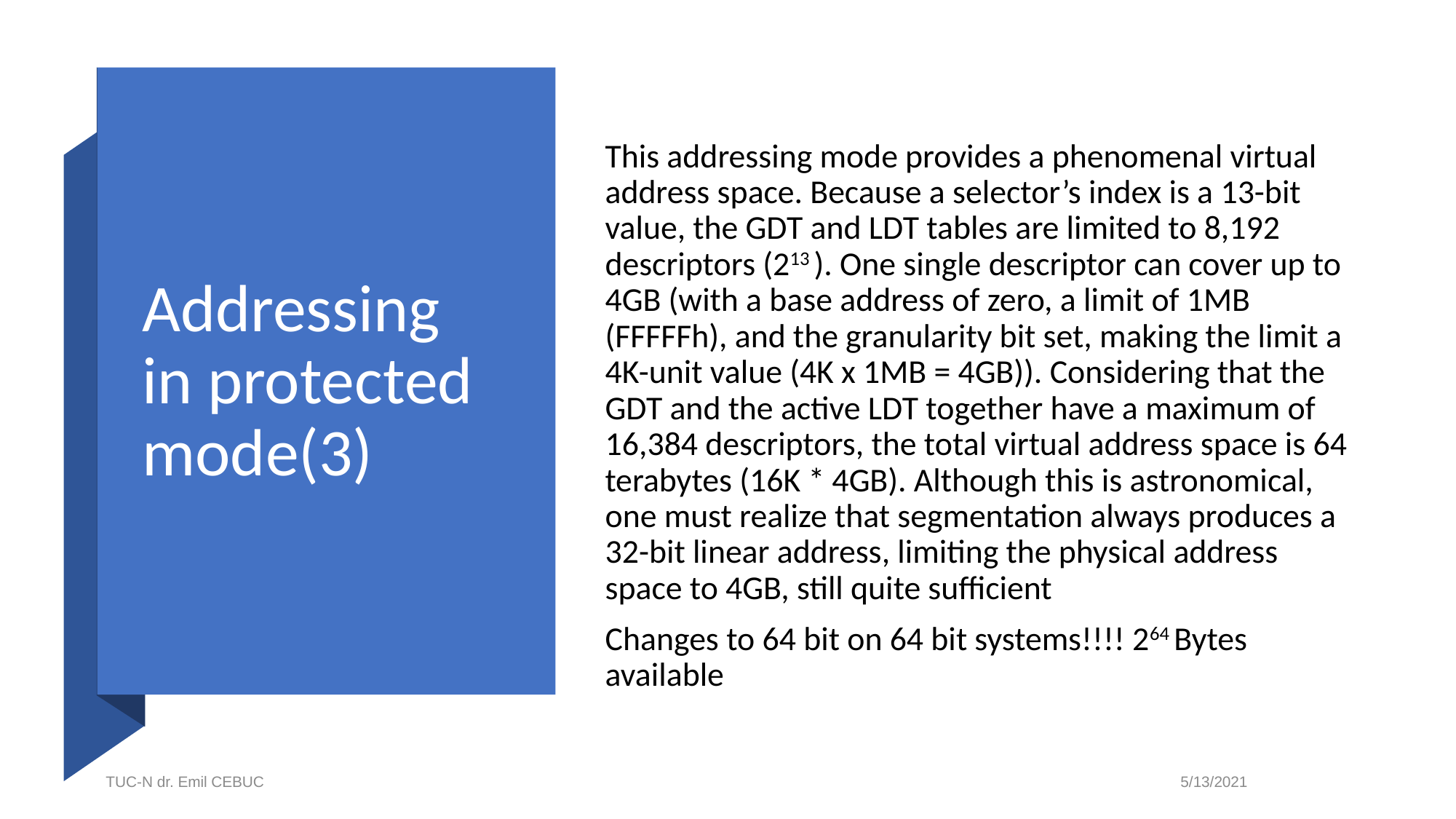

# Addressing in protected mode(3)
This addressing mode provides a phenomenal virtual address space. Because a selector’s index is a 13-bit value, the GDT and LDT tables are limited to 8,192 descriptors (213 ). One single descriptor can cover up to 4GB (with a base address of zero, a limit of 1MB (FFFFFh), and the granularity bit set, making the limit a 4K-unit value (4K x 1MB = 4GB)). Considering that the GDT and the active LDT together have a maximum of 16,384 descriptors, the total virtual address space is 64 terabytes (16K * 4GB). Although this is astronomical, one must realize that segmentation always produces a 32-bit linear address, limiting the physical address space to 4GB, still quite sufficient
Changes to 64 bit on 64 bit systems!!!! 264 Bytes available
TUC-N dr. Emil CEBUC
5/13/2021